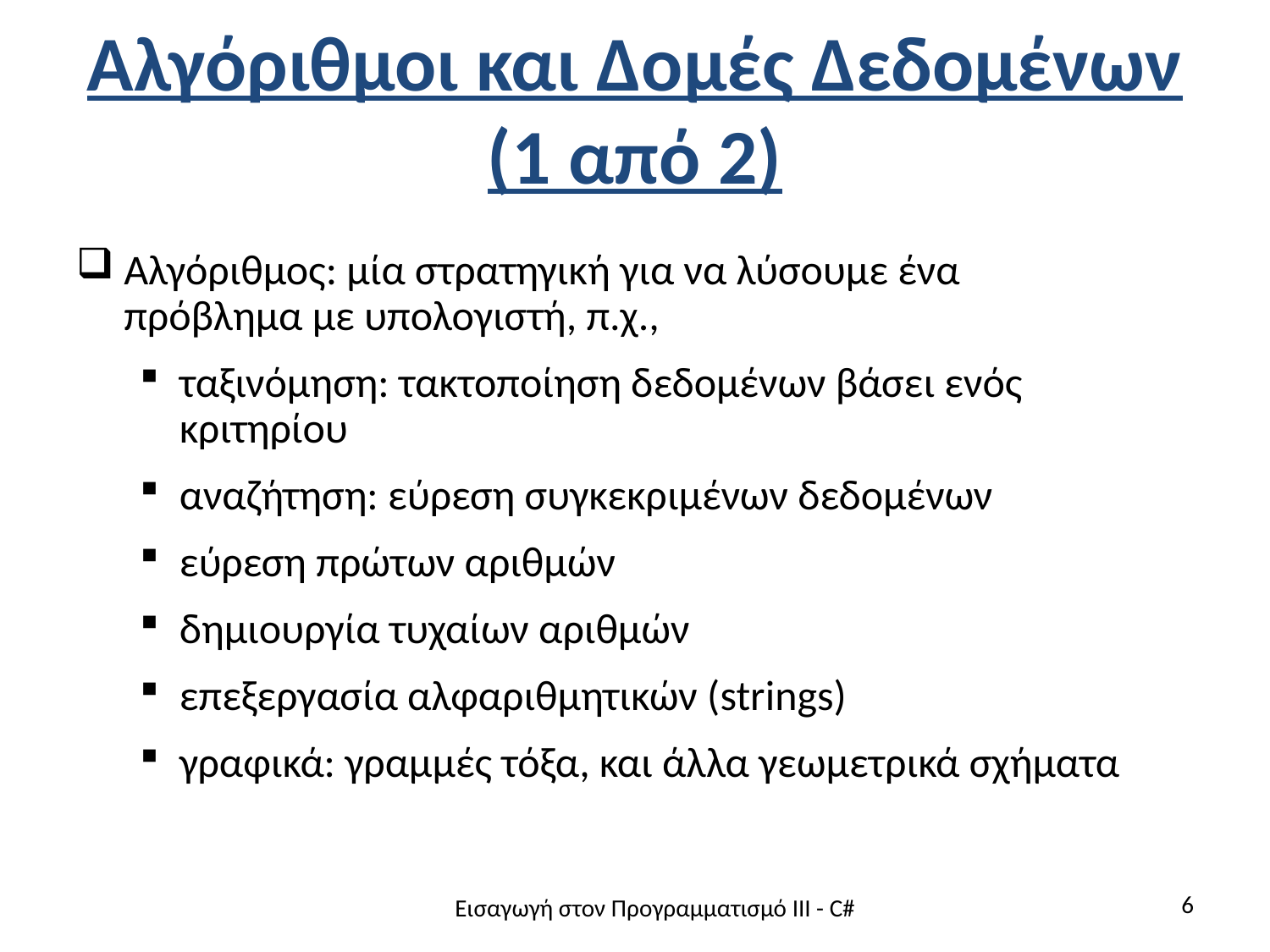

# Αλγόριθμοι και Δομές Δεδομένων (1 από 2)
Αλγόριθμος: μία στρατηγική για να λύσουμε ένα πρόβλημα με υπολογιστή, π.χ.,
ταξινόμηση: τακτοποίηση δεδομένων βάσει ενός κριτηρίου
αναζήτηση: εύρεση συγκεκριμένων δεδομένων
εύρεση πρώτων αριθμών
δημιουργία τυχαίων αριθμών
επεξεργασία αλφαριθμητικών (strings)
γραφικά: γραμμές τόξα, και άλλα γεωμετρικά σχήματα

6
Εισαγωγή στον Προγραμματισμό ΙΙΙ - C#